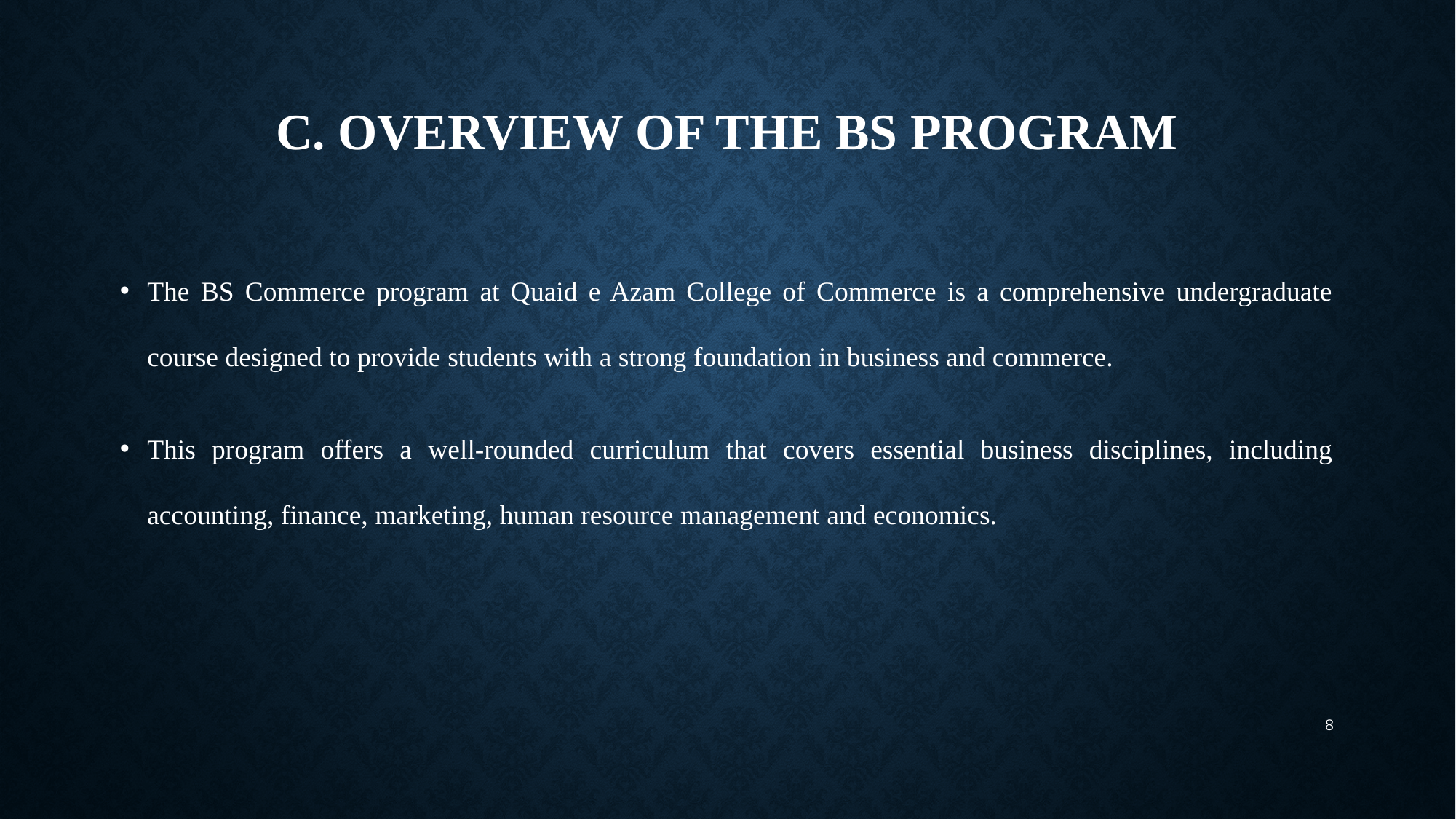

# C. Overview of the BS Program

The BS Commerce program at Quaid e Azam College of Commerce is a comprehensive undergraduate course designed to provide students with a strong foundation in business and commerce.
This program offers a well-rounded curriculum that covers essential business disciplines, including accounting, finance, marketing, human resource management and economics.

8